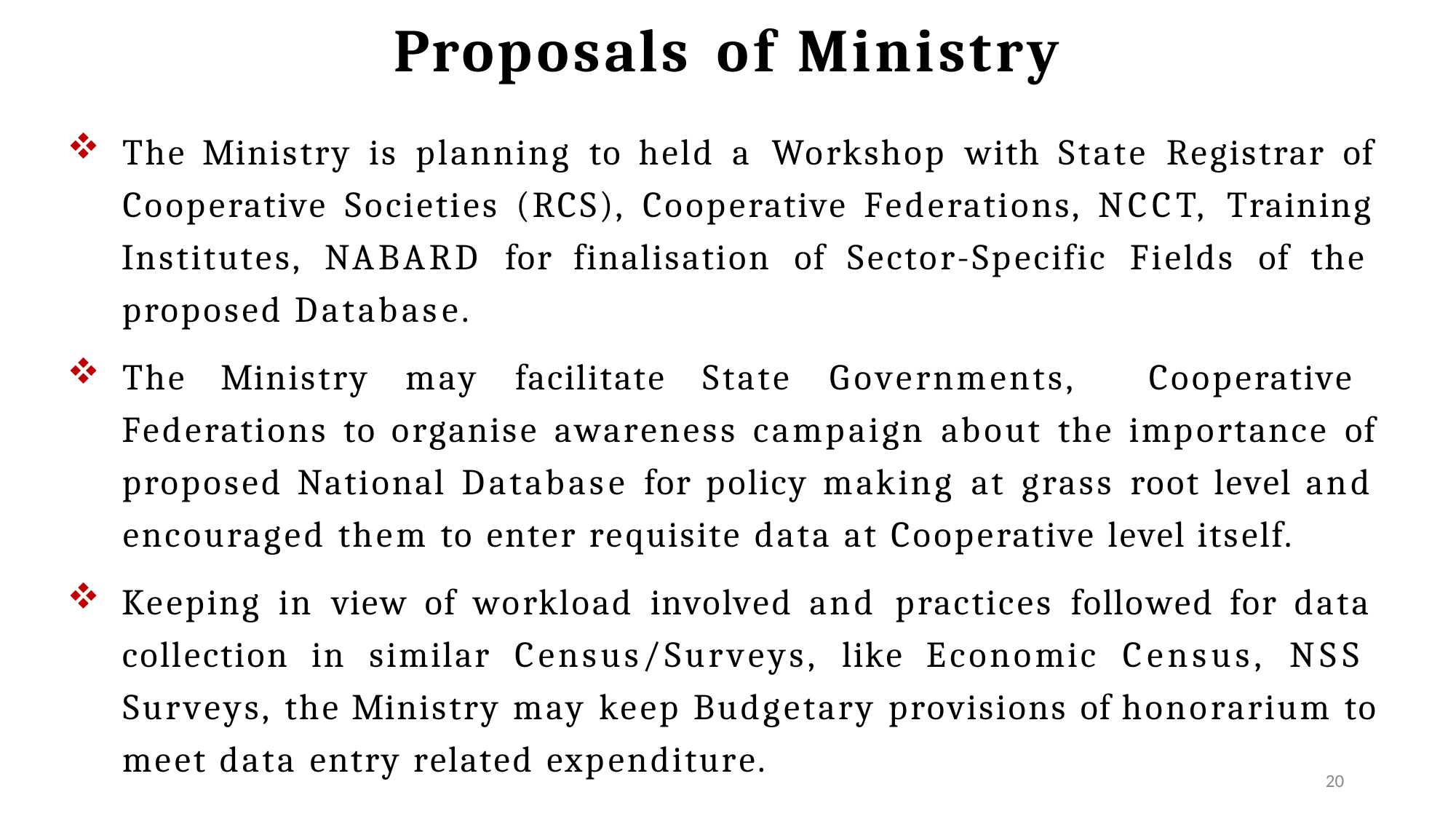

# Proposals	of	Ministry
The Ministry is planning to held a Workshop with State Registrar of  Cooperative Societies (RCS), Cooperative Federations, NCCT, Training  Institutes, NABARD for finalisation of Sector-Specific Fields of the  proposed Database.
The Ministry may facilitate State Governments,  Cooperative  Federations to organise awareness campaign about the importance of  proposed National Database for policy making at grass root level and  encouraged them to enter requisite data at Cooperative level itself.
Keeping in view of workload involved and practices followed for data  collection in similar Census/Surveys, like Economic Census, NSS  Surveys, the Ministry may keep Budgetary provisions of honorarium to  meet data entry related expenditure.
20